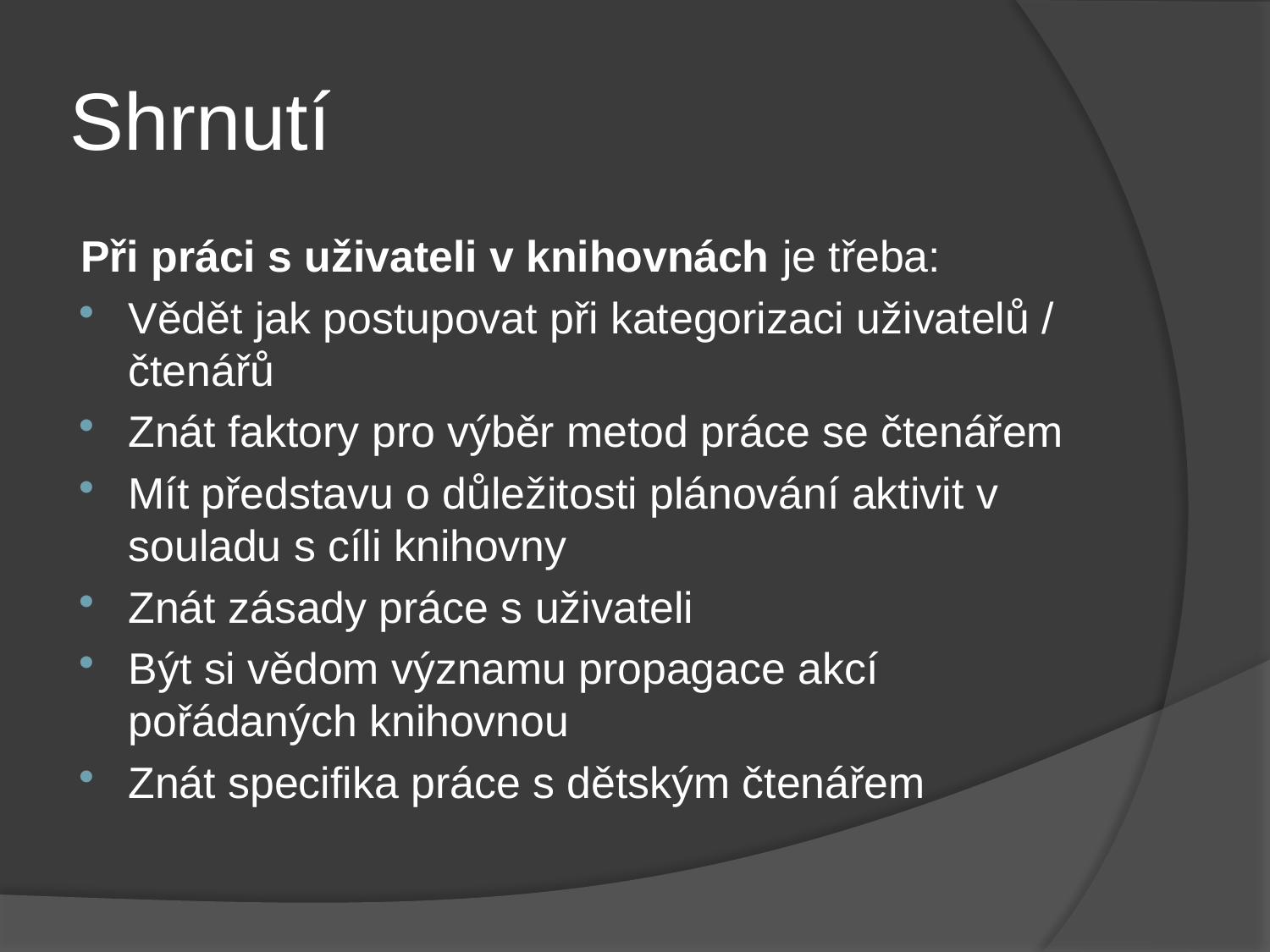

# Shrnutí
Při práci s uživateli v knihovnách je třeba:
Vědět jak postupovat při kategorizaci uživatelů / čtenářů
Znát faktory pro výběr metod práce se čtenářem
Mít představu o důležitosti plánování aktivit v souladu s cíli knihovny
Znát zásady práce s uživateli
Být si vědom významu propagace akcí pořádaných knihovnou
Znát specifika práce s dětským čtenářem